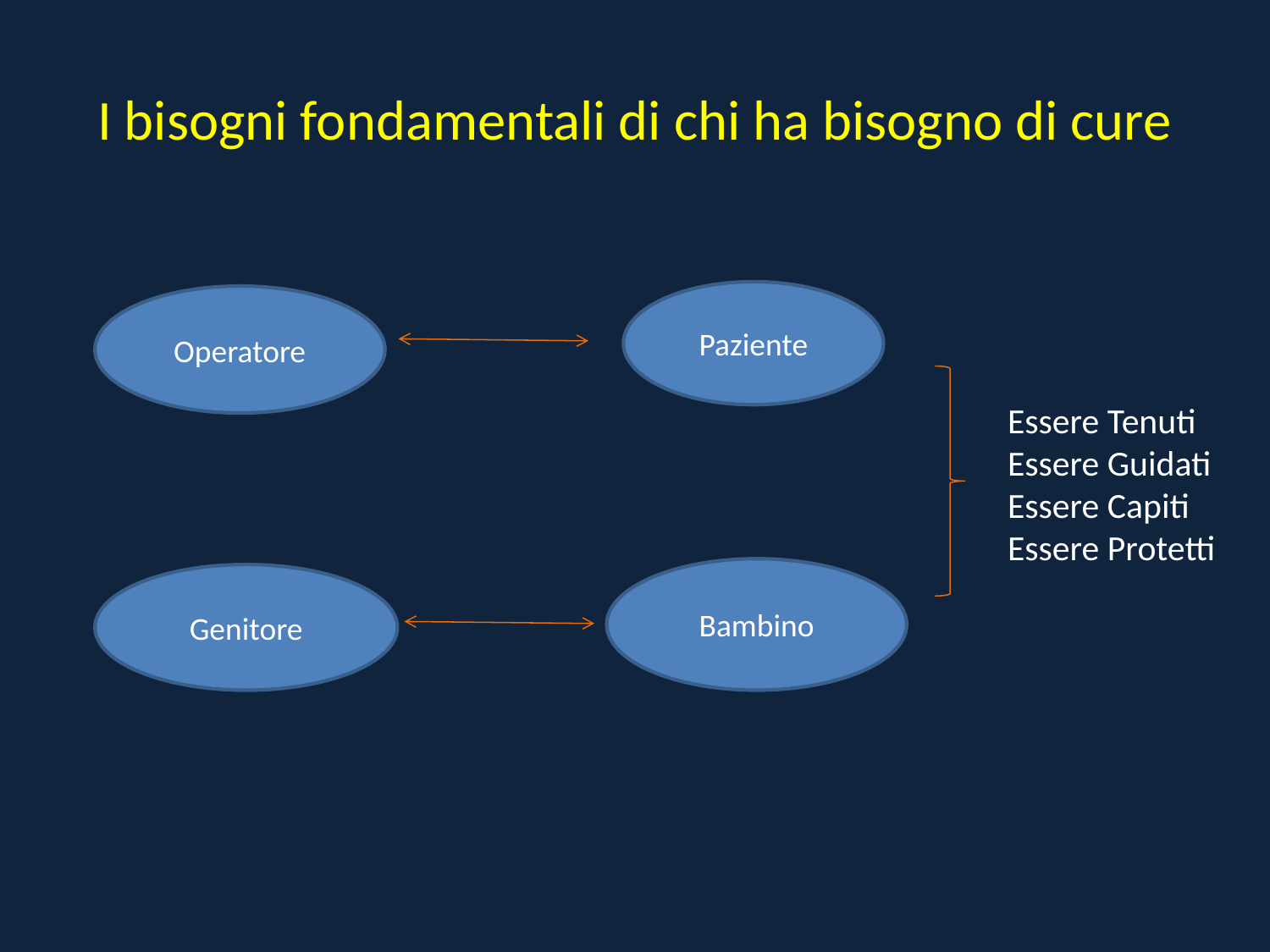

# I bisogni fondamentali di chi ha bisogno di cure
Paziente
Operatore

Essere Tenuti
Essere Guidati
Essere Capiti
Essere Protetti
Bambino
Genitore